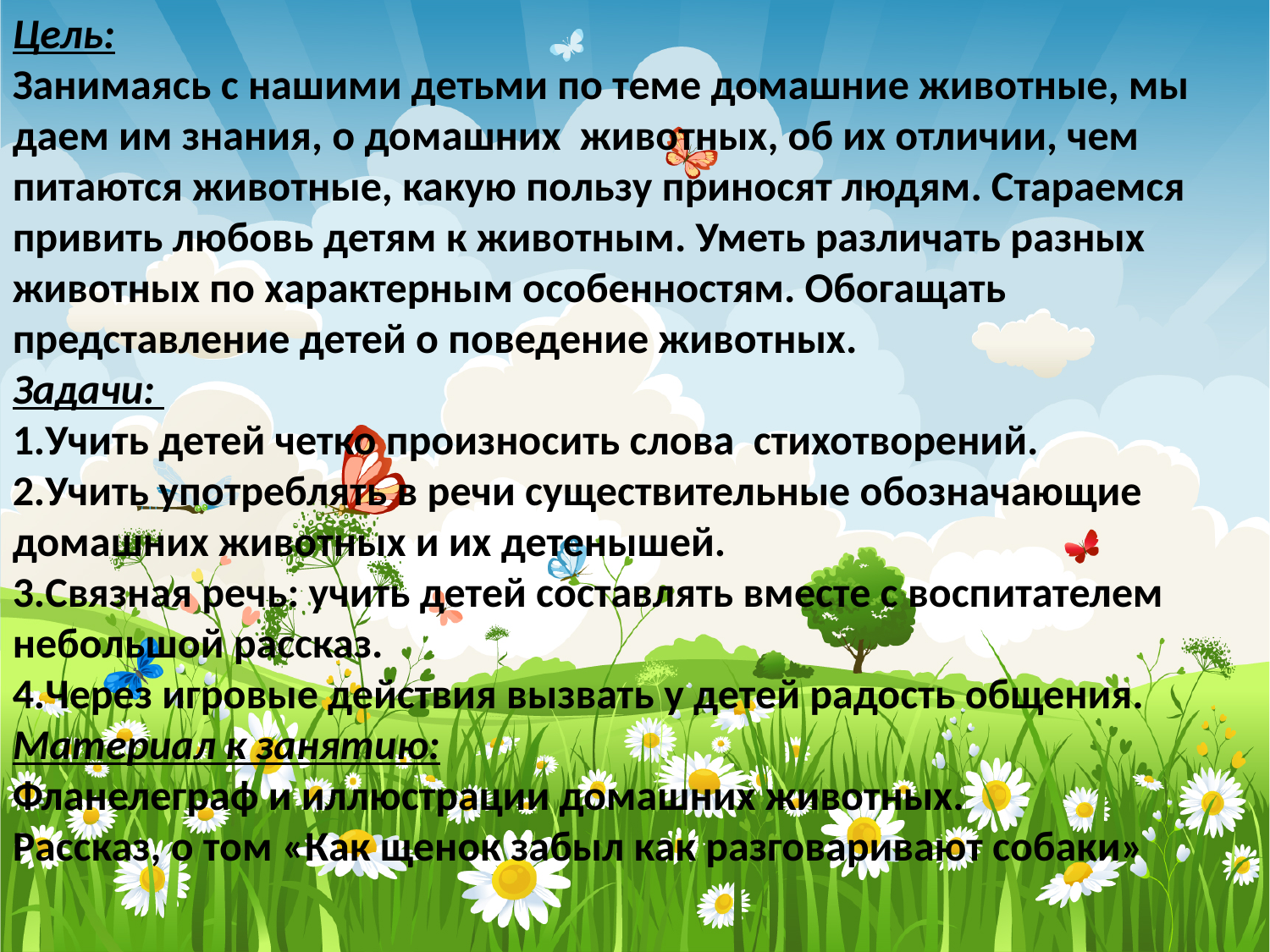

Цель:
Занимаясь с нашими детьми по теме домашние животные, мы даем им знания, о домашних  животных, об их отличии, чем питаются животные, какую пользу приносят людям. Стараемся привить любовь детям к животным. Уметь различать разных животных по характерным особенностям. Обогащать представление детей о поведение животных.
Задачи:
1.Учить детей четко произносить слова  стихотворений.
2.Учить употреблять в речи существительные обозначающие домашних животных и их детенышей.
3.Связная речь: учить детей составлять вместе с воспитателем небольшой рассказ.
4.Через игровые действия вызвать у детей радость общения.
Материал к занятию:
Фланелеграф и иллюстрации домашних животных.
Рассказ, о том «Как щенок забыл как разговаривают собаки»